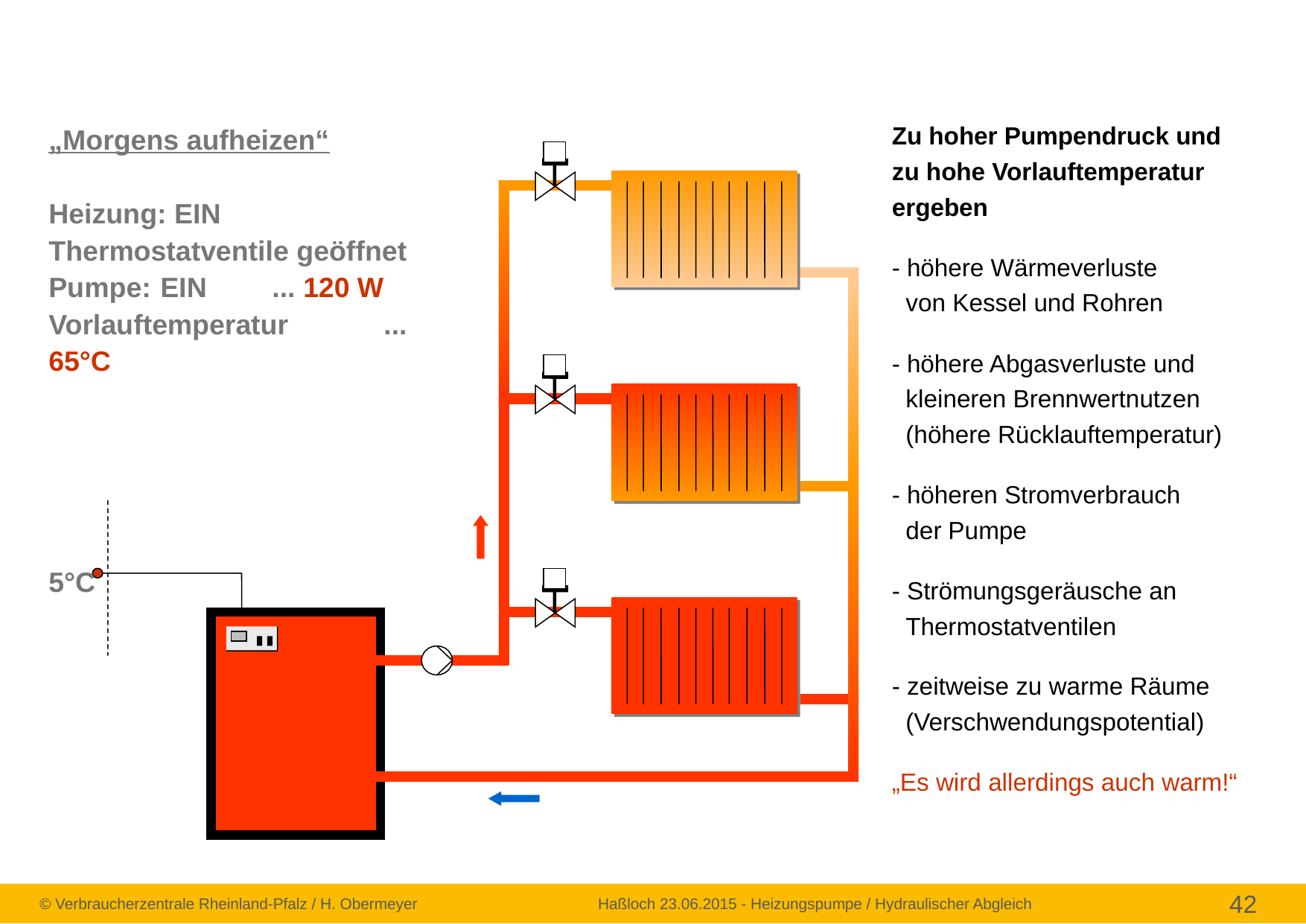

Zu hoher Pumpendruck und
zu hohe Vorlauftemperatur
ergeben

- höhere Wärmeverluste
  von Kessel und Rohren

- höhere Abgasverluste und
  kleineren Brennwertnutzen
  (höhere Rücklauftemperatur)

- höheren Stromverbrauch
  der Pumpe

- Strömungsgeräusche an
  Thermostatventilen

- zeitweise zu warme Räume
  (Verschwendungspotential)

„Es wird allerdings auch warm!“
„Morgens aufheizen“

Heizung: EIN
Thermostatventile geöffnet
Pumpe: 	EIN    	... 120 W
Vorlauftemperatur	... 65°C

5°C